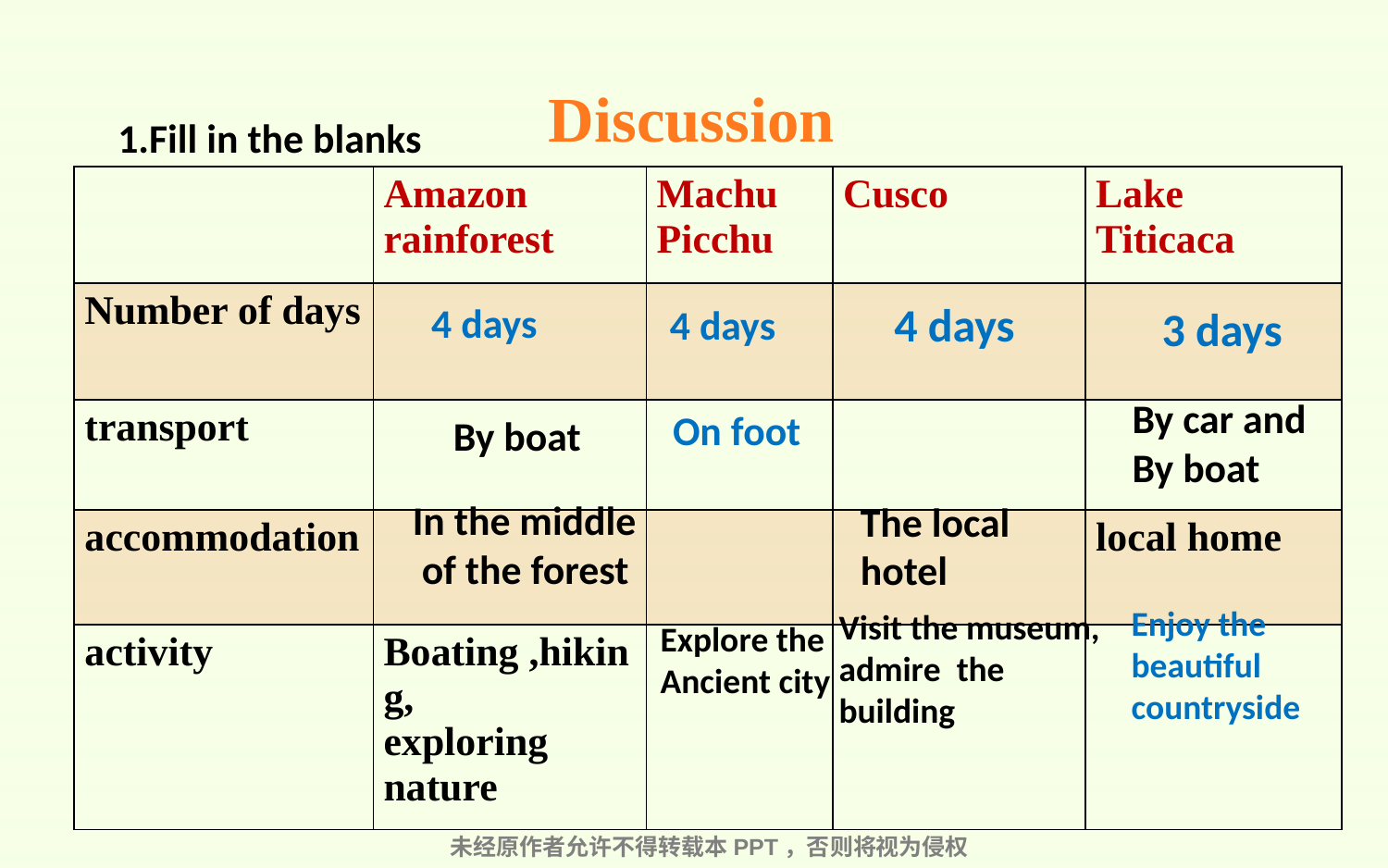

Discussion
1.Fill in the blanks
|  | Amazon rainforest | Machu Picchu | Cusco | Lake Titicaca |
| --- | --- | --- | --- | --- |
| Number of days |  |  |  |  |
| transport |  |  |  |  |
| accommodation |  |  |  | local home |
| activity | Boating ,hiking, exploring nature |  |  |  |
4 days
4 days
4 days
3 days
By car and
By boat
On foot
By boat
In the middle
 of the forest
The local
hotel
Enjoy the
beautiful
countryside
Visit the museum,
admire  the
building
Explore the
Ancient city